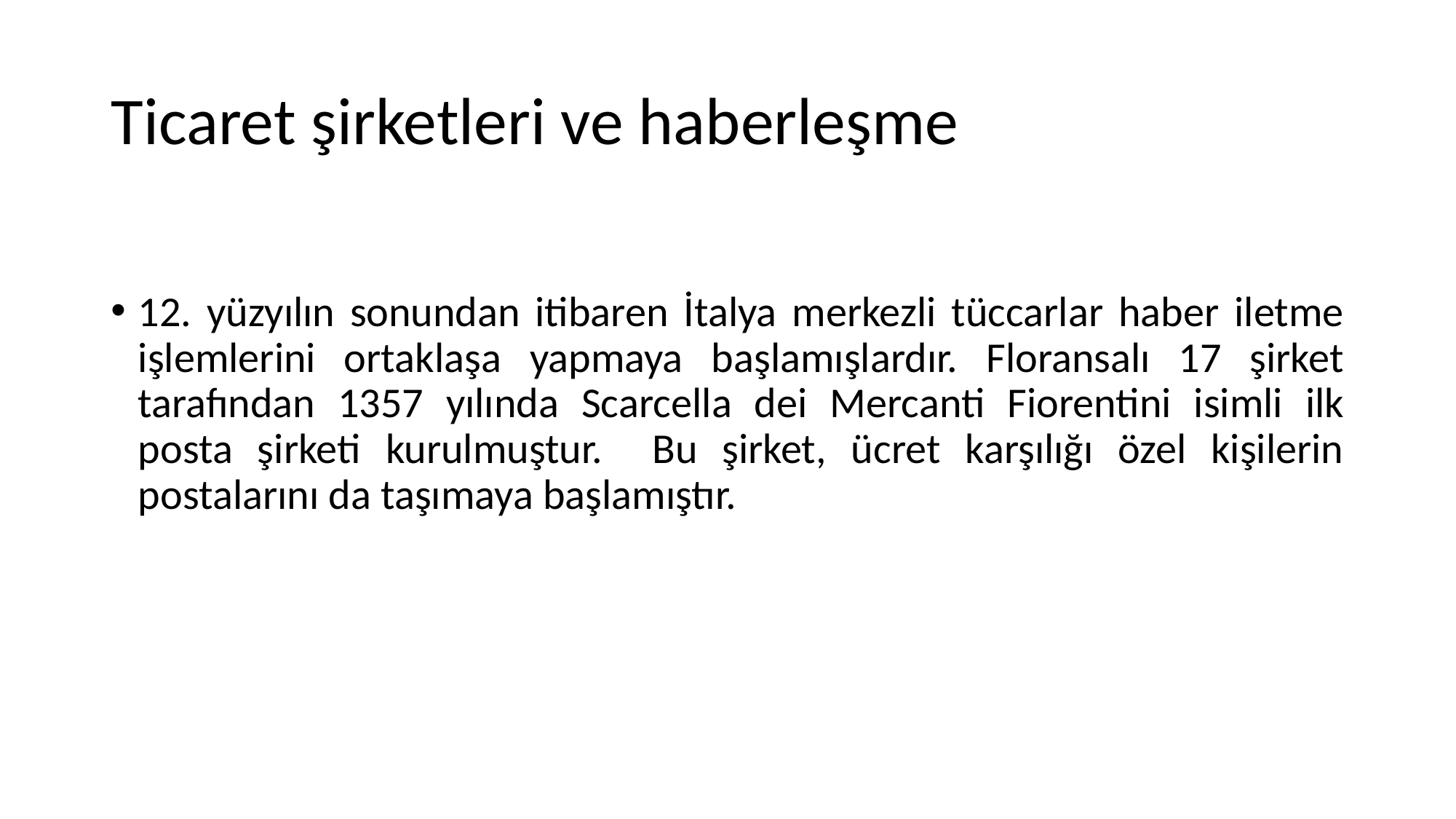

# Ticaret şirketleri ve haberleşme

12. yüzyılın sonundan itibaren İtalya merkezli tüccarlar haber iletme işlemlerini ortaklaşa yapmaya başlamışlardır. Floransalı 17 şirket tarafından 1357 yılında Scarcella dei Mercanti Fiorentini isimli ilk posta şirketi kurulmuştur.  Bu şirket, ücret karşılığı özel kişilerin postalarını da taşımaya başlamıştır.